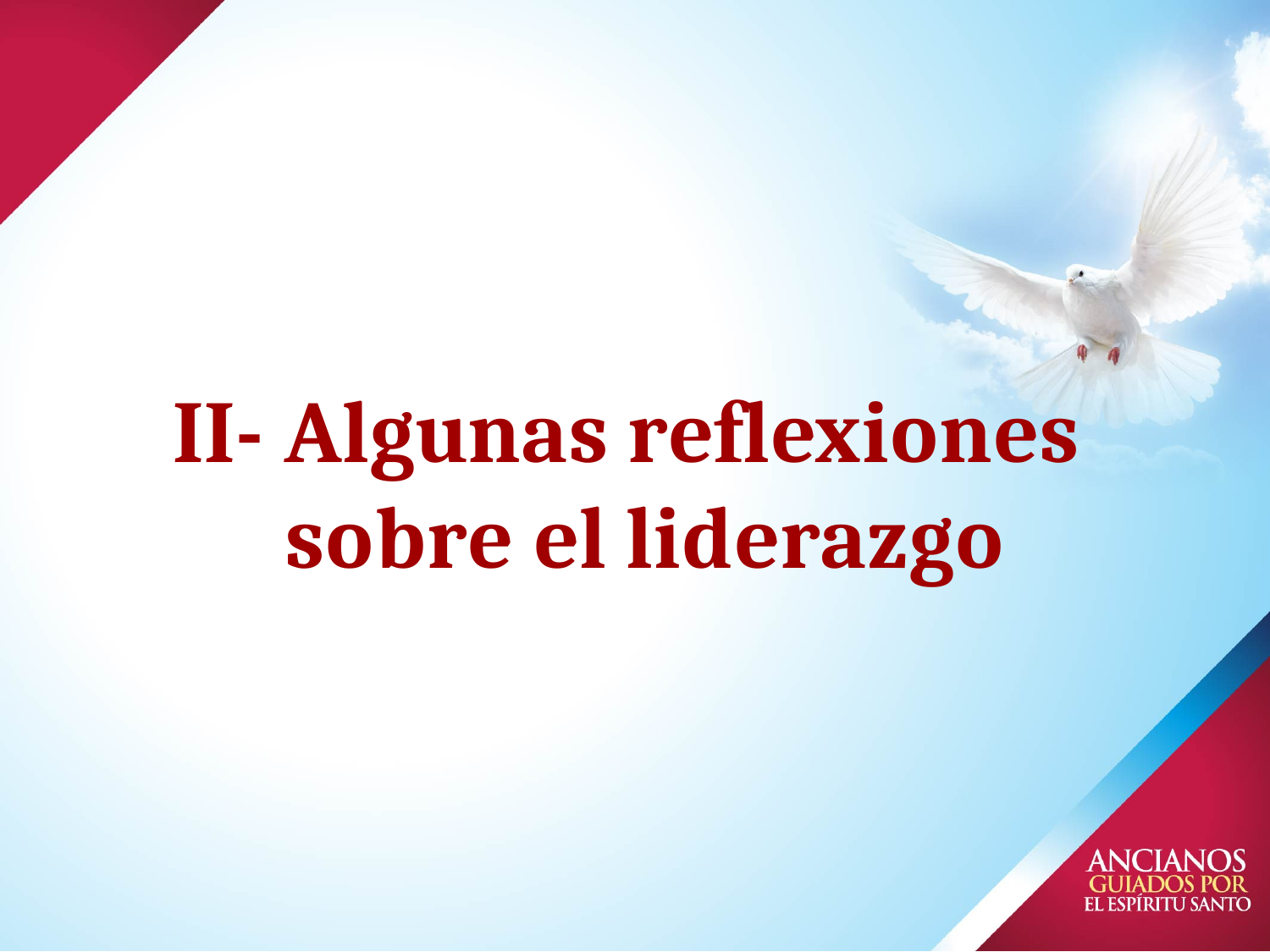

# II- Algunas reflexiones sobre el liderazgo